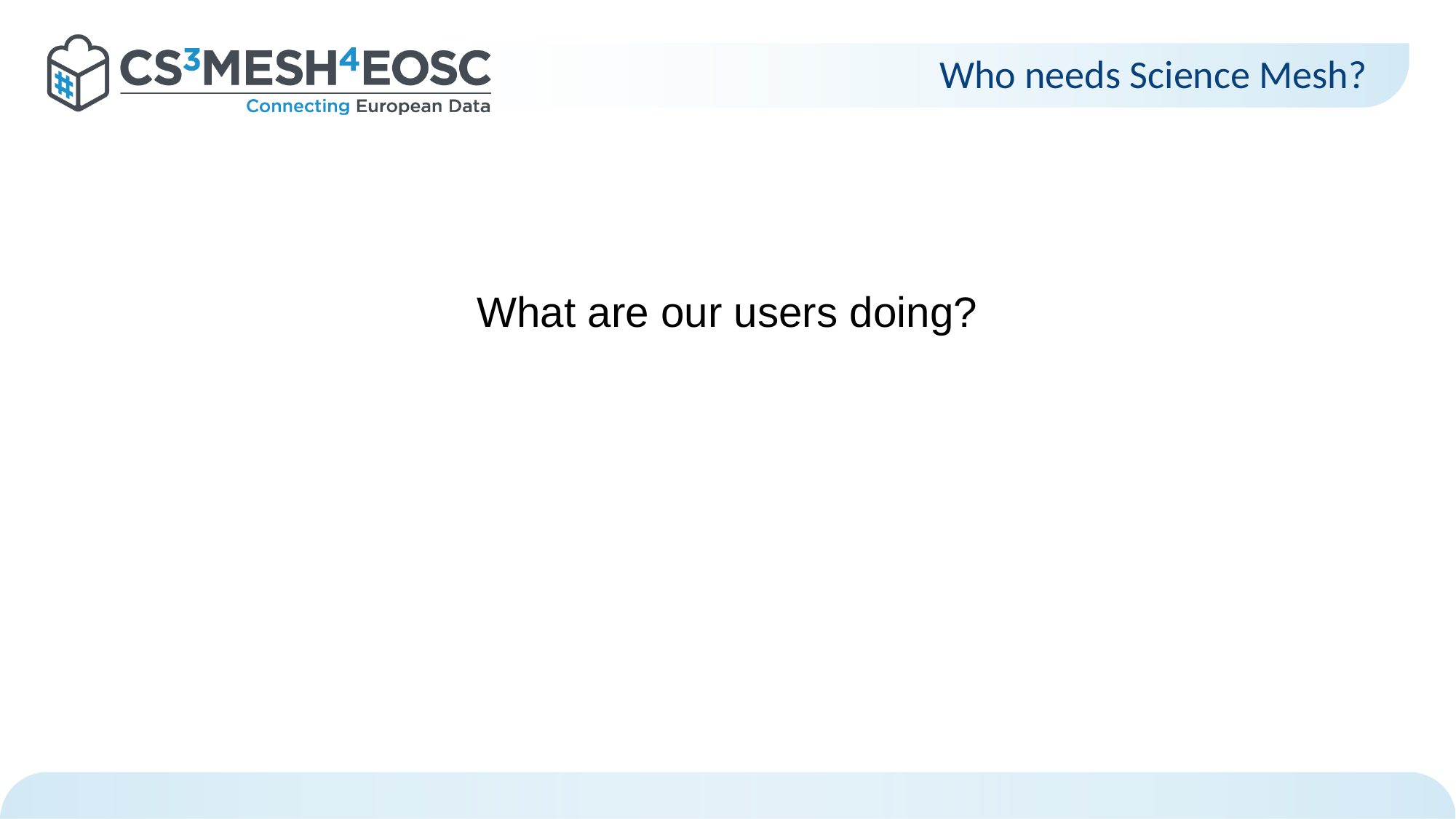

Who needs Science Mesh?
What are our users doing?